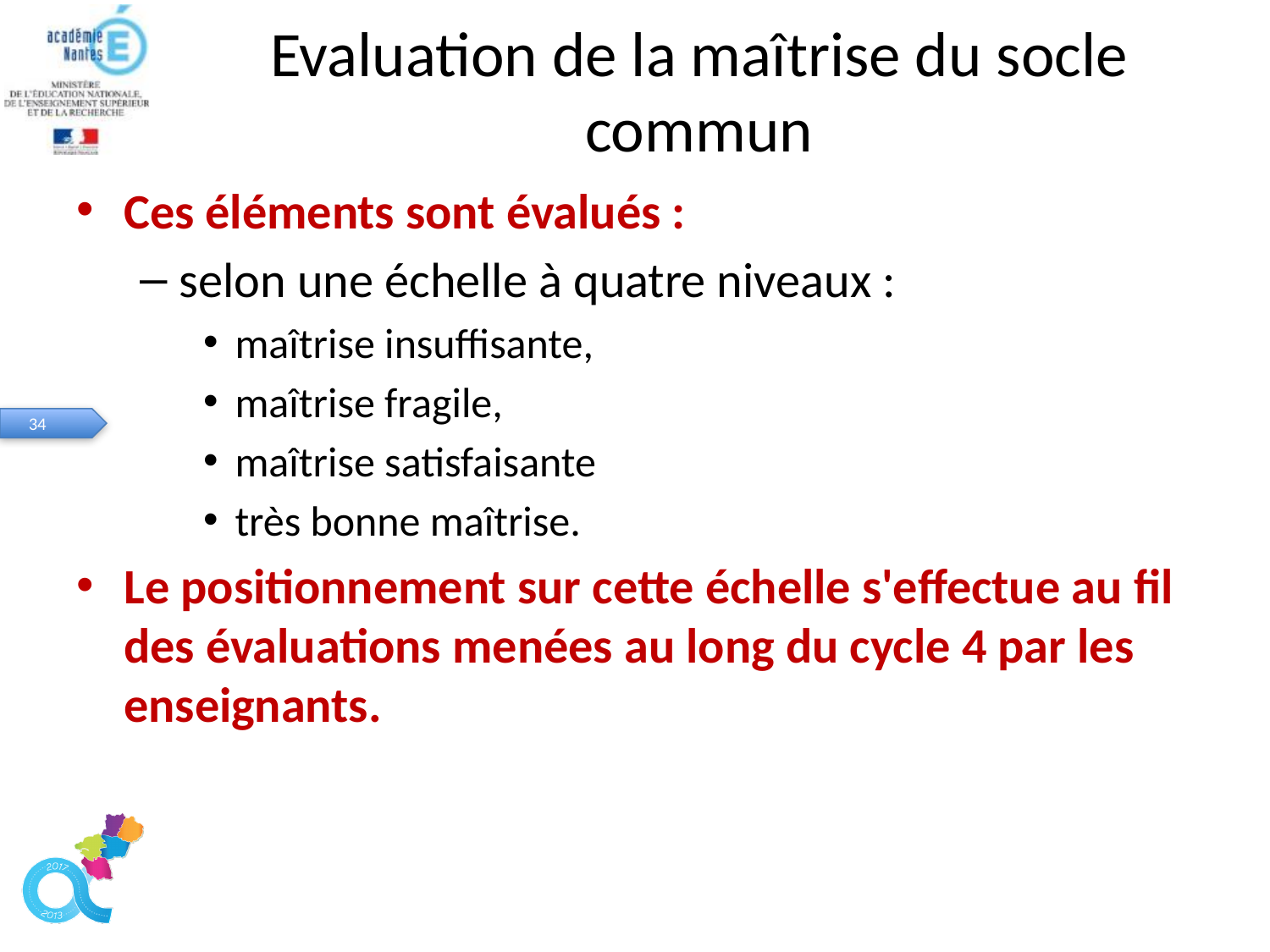

# Evaluation de la maîtrise du socle commun
Ces éléments sont évalués :
selon une échelle à quatre niveaux :
maîtrise insuffisante,
maîtrise fragile,
maîtrise satisfaisante
très bonne maîtrise.
Le positionnement sur cette échelle s'effectue au fil des évaluations menées au long du cycle 4 par les enseignants.